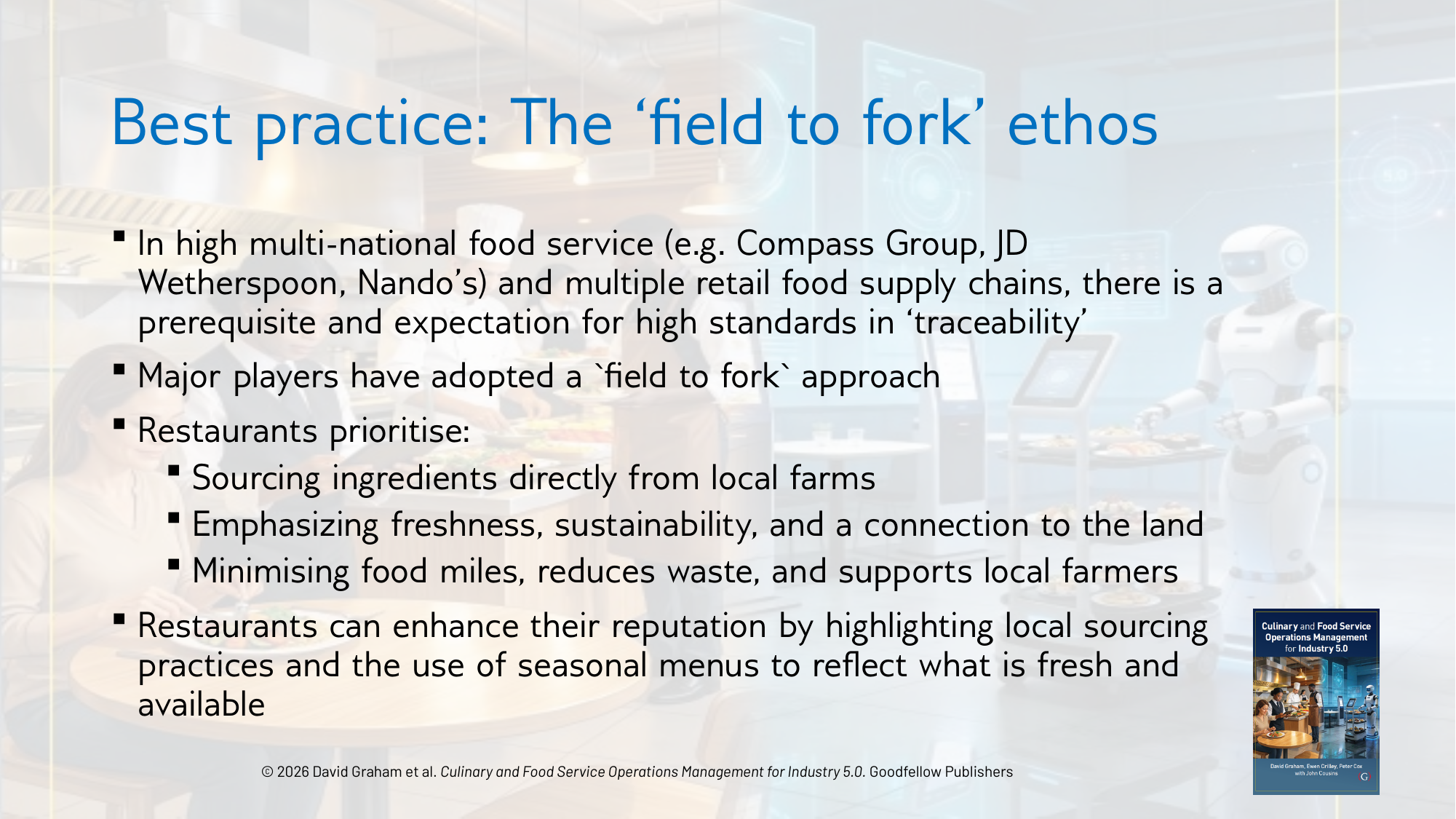

# Best practice: The ‘field to fork’ ethos
In high multi-national food service (e.g. Compass Group, JD Wetherspoon, Nando’s) and multiple retail food supply chains, there is a prerequisite and expectation for high standards in ‘traceability’
Major players have adopted a `field to fork` approach
Restaurants prioritise:
Sourcing ingredients directly from local farms
Emphasizing freshness, sustainability, and a connection to the land
Minimising food miles, reduces waste, and supports local farmers
Restaurants can enhance their reputation by highlighting local sourcing practices and the use of seasonal menus to reflect what is fresh and available

© 2026 David Graham et al. Culinary and Food Service Operations Management for Industry 5.0. Goodfellow Publishers